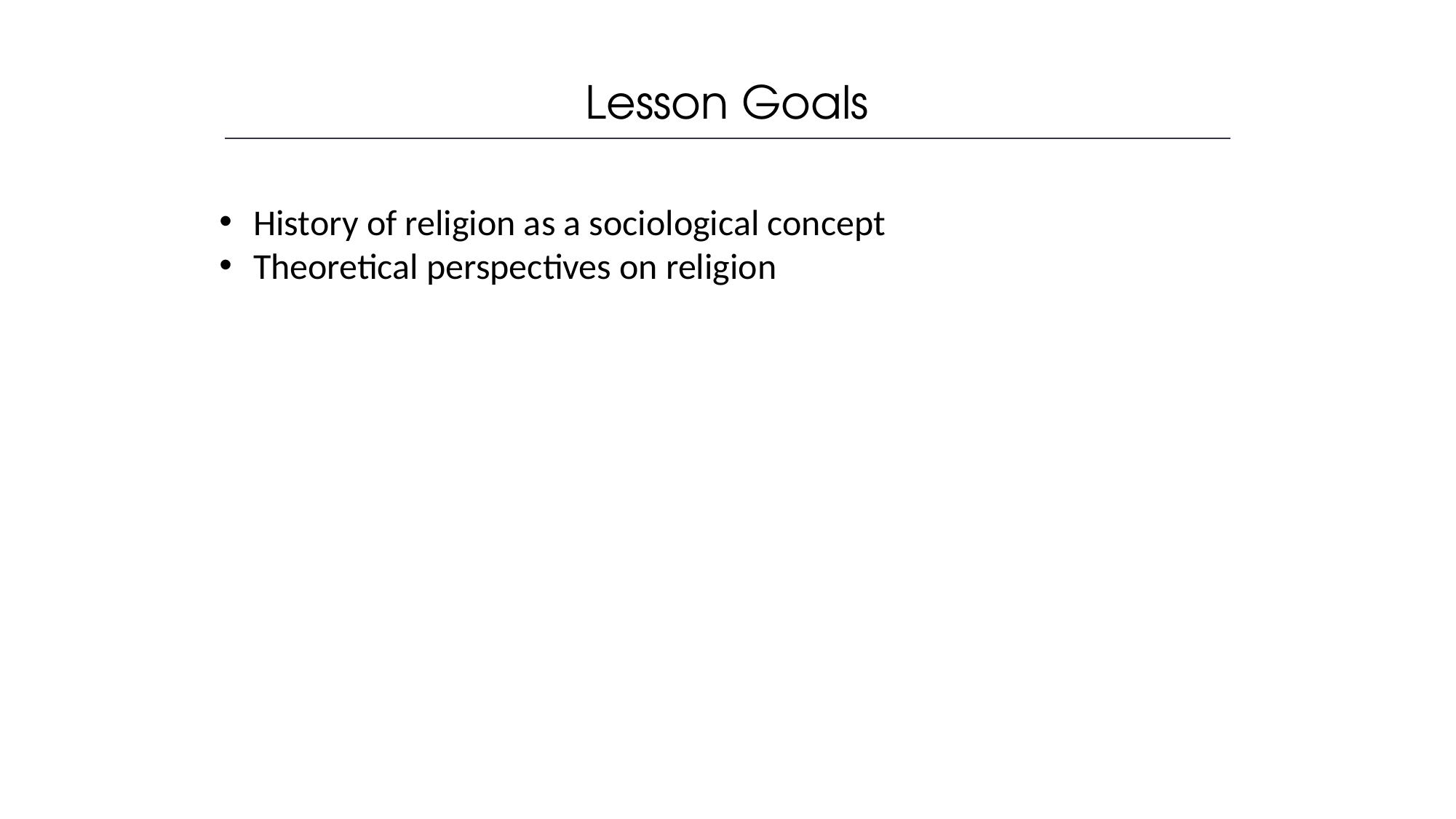

Lesson Goals
HAWKES LEARNING
History of religion as a sociological concept
Theoretical perspectives on religion